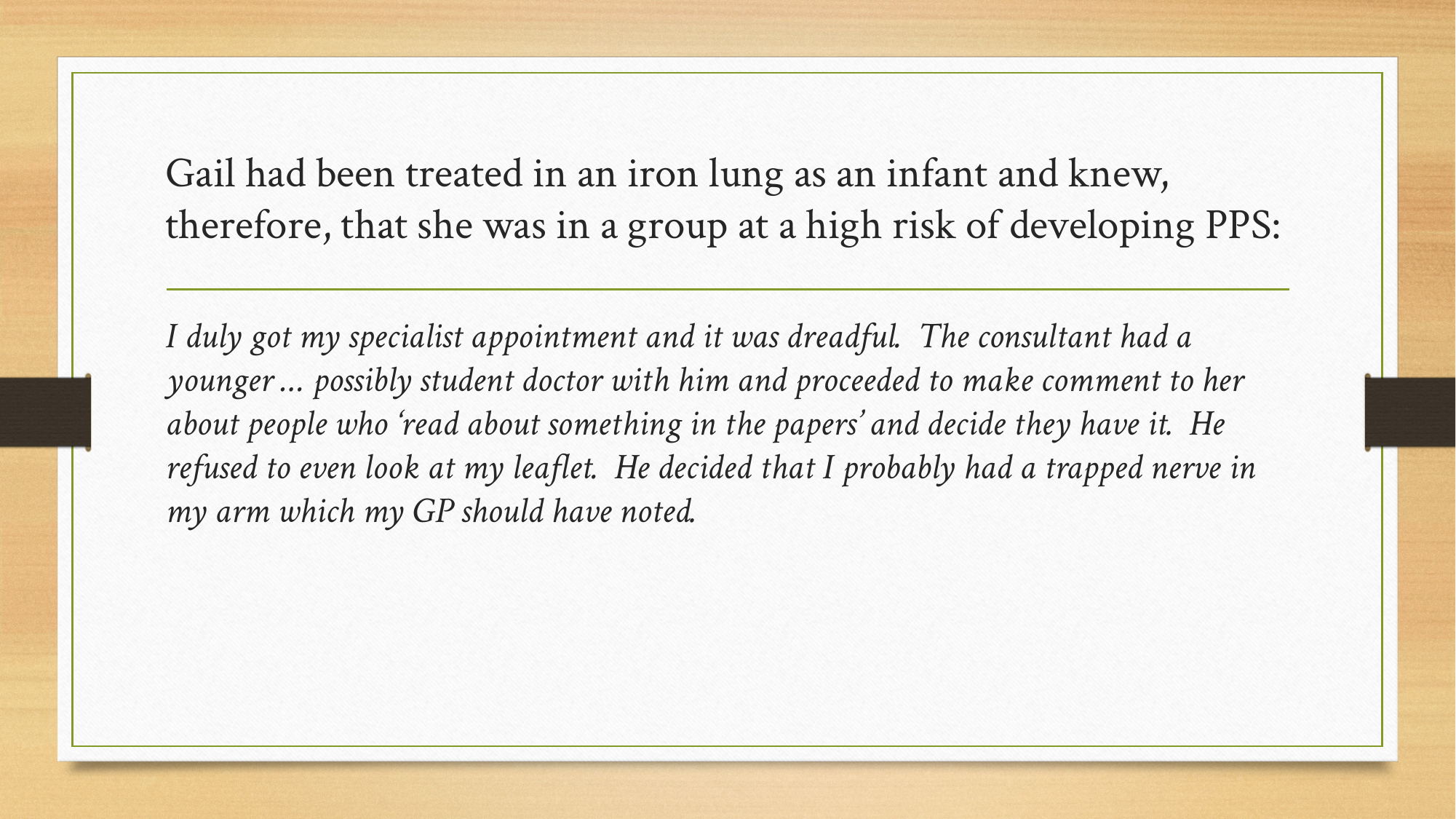

# Gail had been treated in an iron lung as an infant and knew, therefore, that she was in a group at a high risk of developing PPS:
I duly got my specialist appointment and it was dreadful.  The consultant had a younger … possibly student doctor with him and proceeded to make comment to her about people who ‘read about something in the papers’ and decide they have it.  He refused to even look at my leaflet.  He decided that I probably had a trapped nerve in my arm which my GP should have noted.